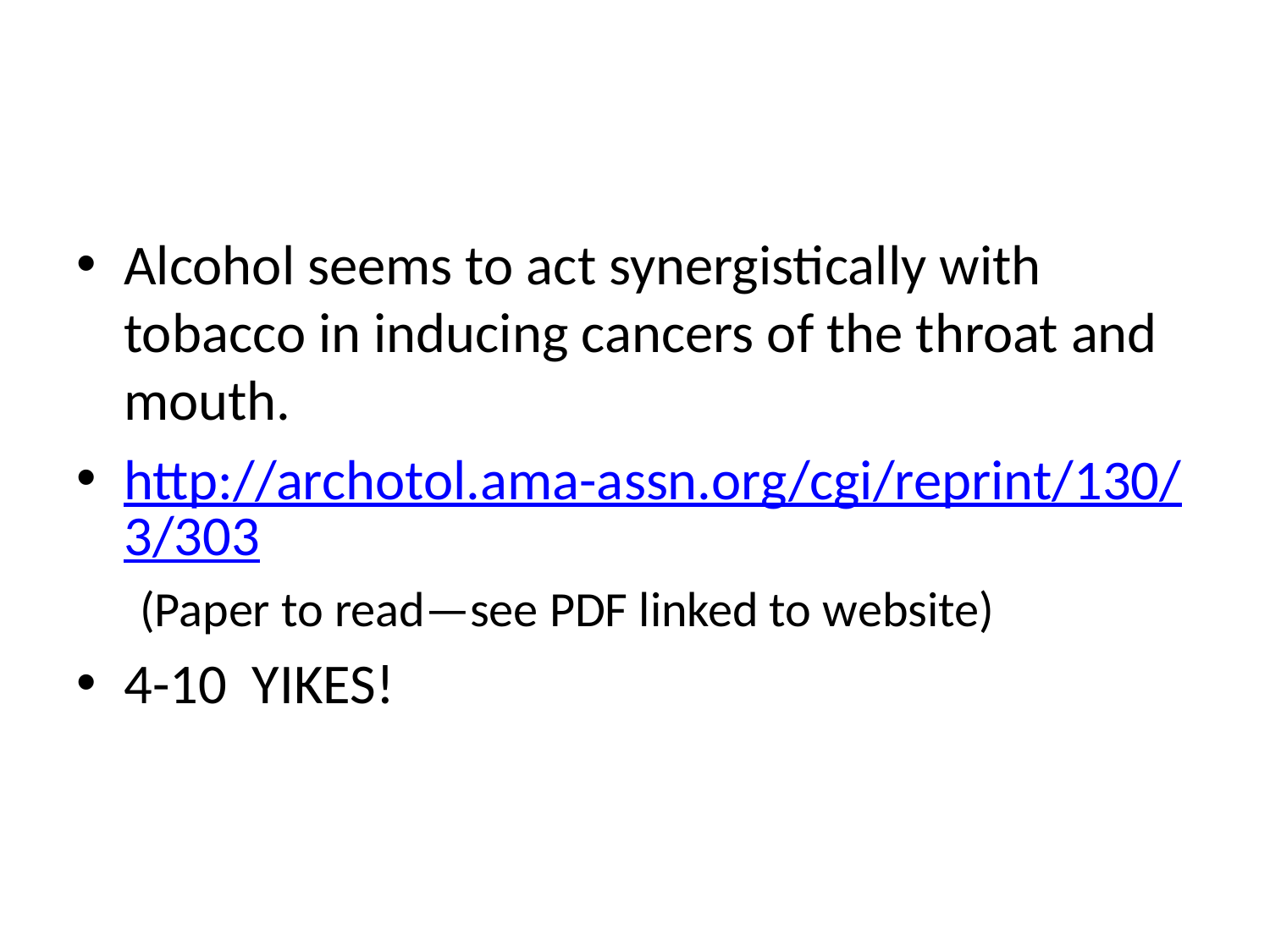

#
Alcohol seems to act synergistically with tobacco in inducing cancers of the throat and mouth.
http://archotol.ama-assn.org/cgi/reprint/130/3/303
(Paper to read—see PDF linked to website)
4-10  YIKES!